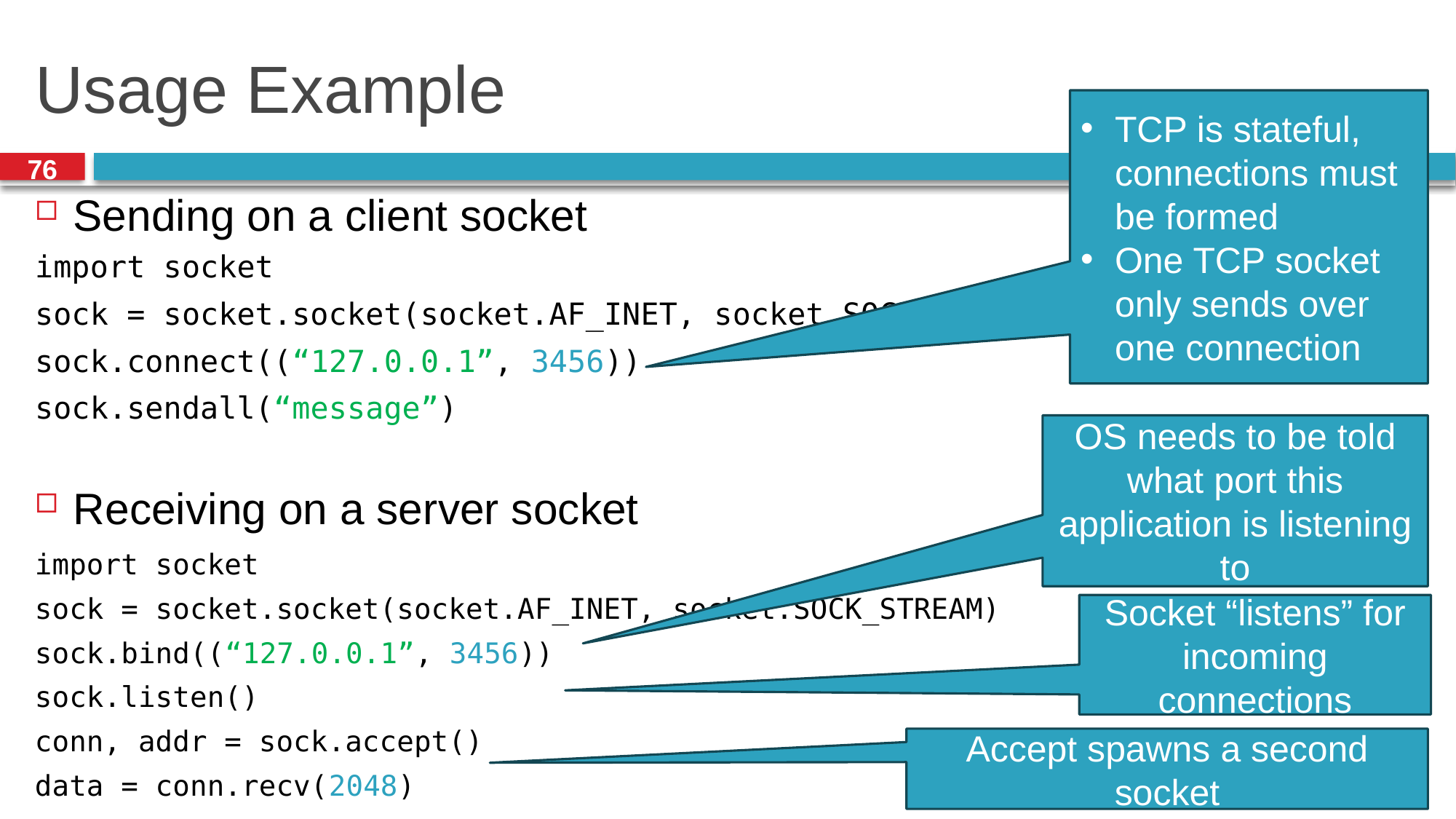

# Usage Example
TCP is stateful, connections must be formed
One TCP socket only sends over one connection
76
Sending on a client socket
import socket
sock = socket.socket(socket.AF_INET, socket.SOCK_STREAM)
sock.connect((“127.0.0.1”, 3456))
sock.sendall(“message”)
OS needs to be told what port this application is listening to
Receiving on a server socket
import socket
sock = socket.socket(socket.AF_INET, socket.SOCK_STREAM)
sock.bind((“127.0.0.1”, 3456))
sock.listen()
conn, addr = sock.accept()
data = conn.recv(2048)

Socket “listens” for incoming connections
Accept spawns a second socket